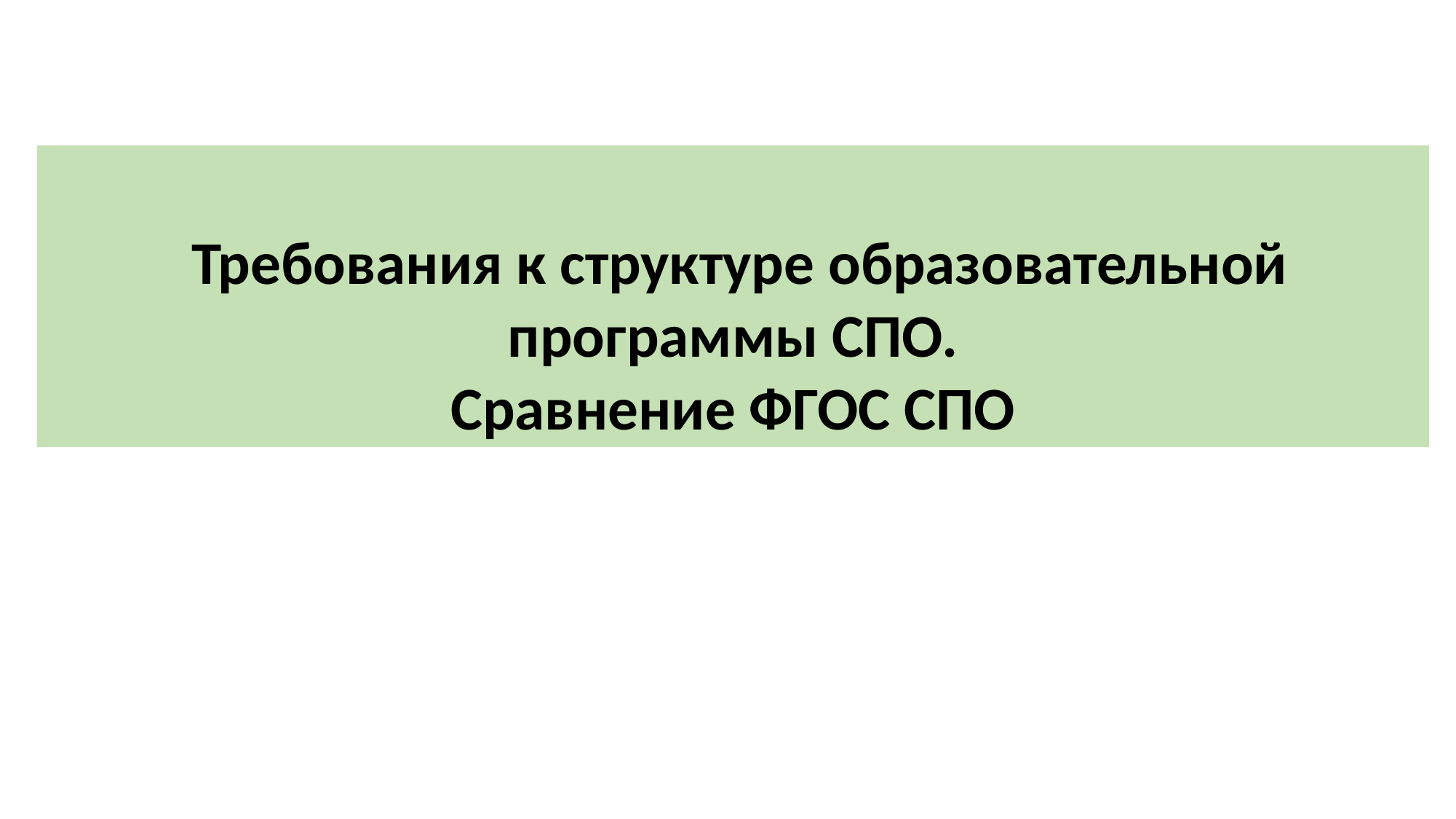

Требования к структуре образовательной программы СПО.
Сравнение ФГОС СПО